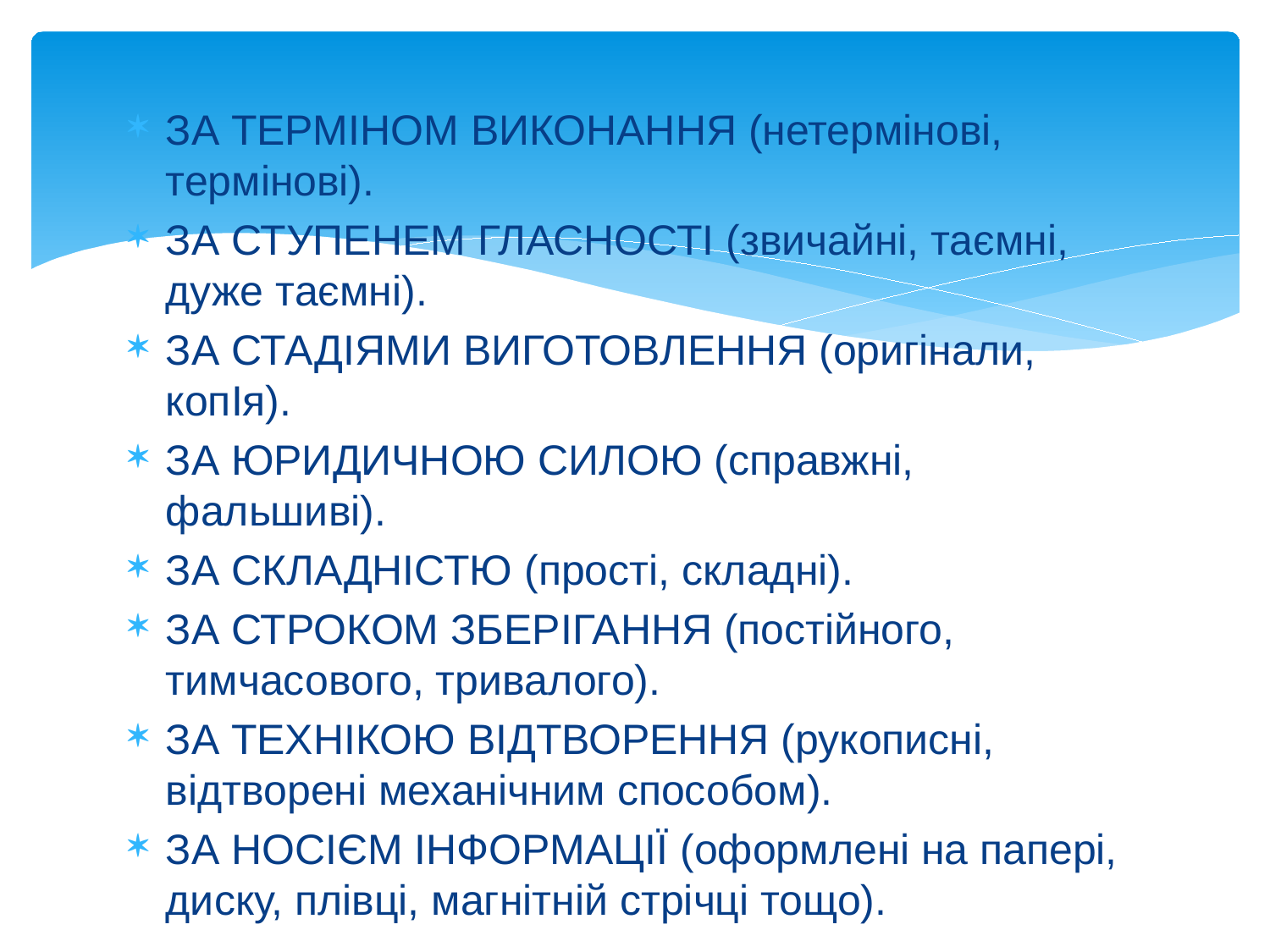

#
ЗА ТЕРМІНОМ ВИКОНАННЯ (нетермінові, термінові).
ЗА СТУПЕНЕМ ГЛАСНОСТІ (звичайні, таємні, дуже таємні).
ЗА СТАДІЯМИ ВИГОТОВЛЕННЯ (оригінали, копІя).
ЗА ЮРИДИЧНОЮ СИЛОЮ (справжні, фальшиві).
ЗА СКЛАДНІСТЮ (прості, складні).
ЗА СТРОКОМ ЗБЕРІГАННЯ (постійного, тимчасового, тривалого).
ЗА ТЕХНІКОЮ ВІДТВОРЕННЯ (рукописні, відтворені механічним способом).
ЗА НОСІЄМ ІНФОРМАЦІЇ (оформлені на папері, диску, плівці, магнітній стрічці тощо).